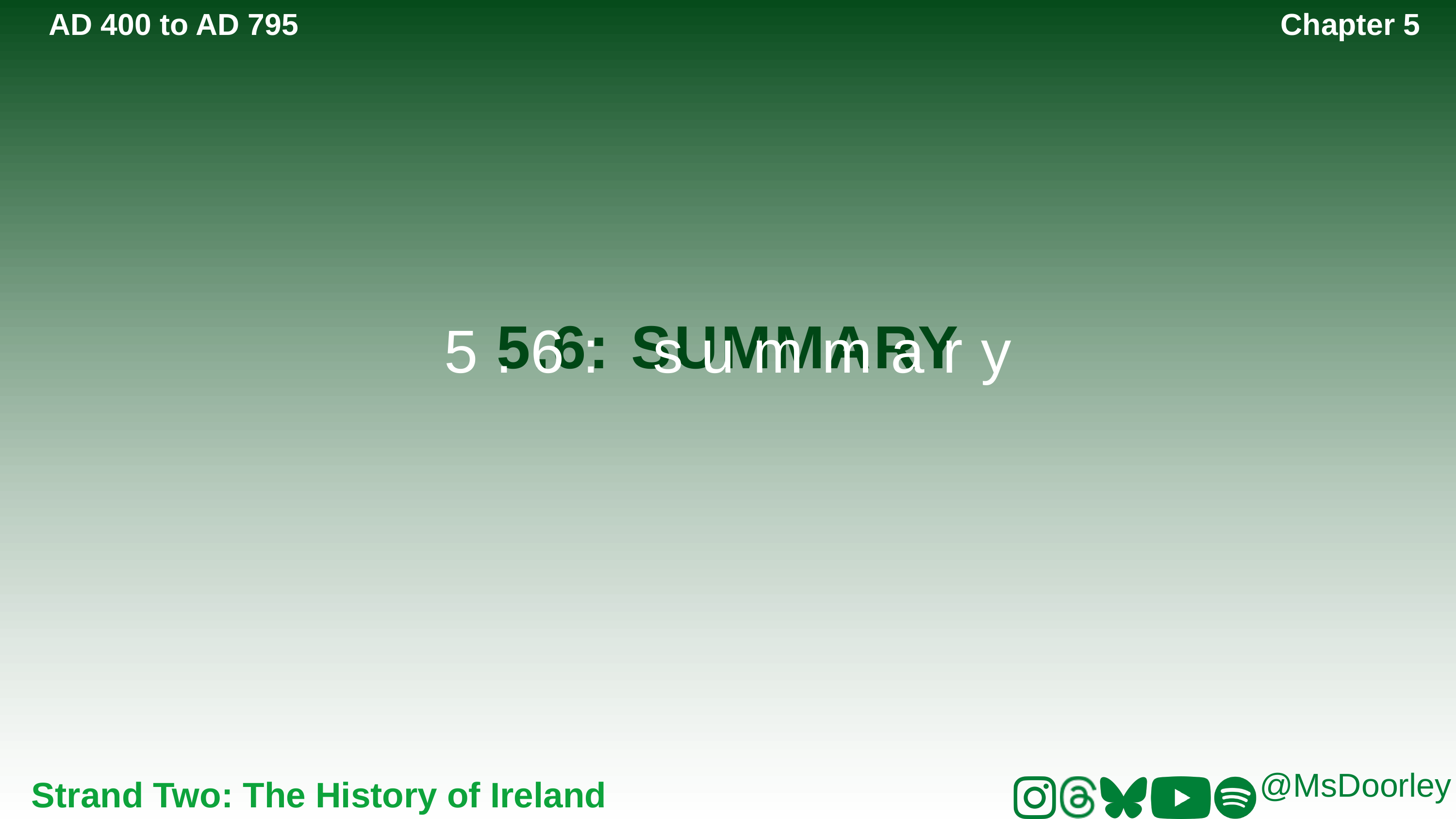

AD 400 to AD 795
Chapter 5
5.6: SUMMARY
5.6: summary
Strand Two: The History of Ireland

@MsDoorley